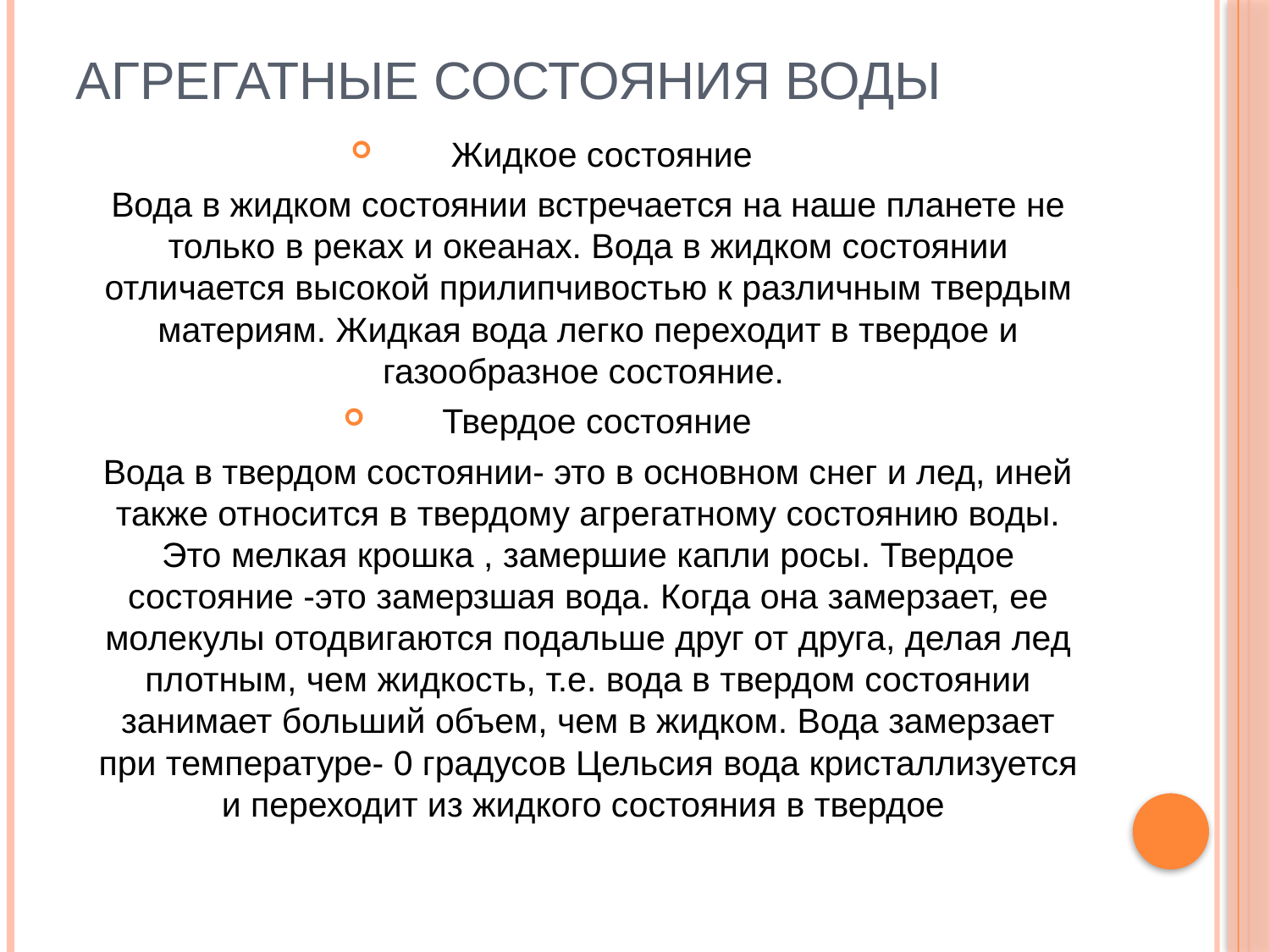

# Агрегатные состояния воды
Жидкое состояние
Вода в жидком состоянии встречается на наше планете не только в реках и океанах. Вода в жидком состоянии отличается высокой прилипчивостью к различным твердым материям. Жидкая вода легко переходит в твердое и газообразное состояние.
Твердое состояние
Вода в твердом состоянии- это в основном снег и лед, иней также относится в твердому агрегатному состоянию воды. Это мелкая крошка , замершие капли росы. Твердое состояние -это замерзшая вода. Когда она замерзает, ее молекулы отодвигаются подальше друг от друга, делая лед плотным, чем жидкость, т.е. вода в твердом состоянии занимает больший объем, чем в жидком. Вода замерзает при температуре- 0 градусов Цельсия вода кристаллизуется и переходит из жидкого состояния в твердое